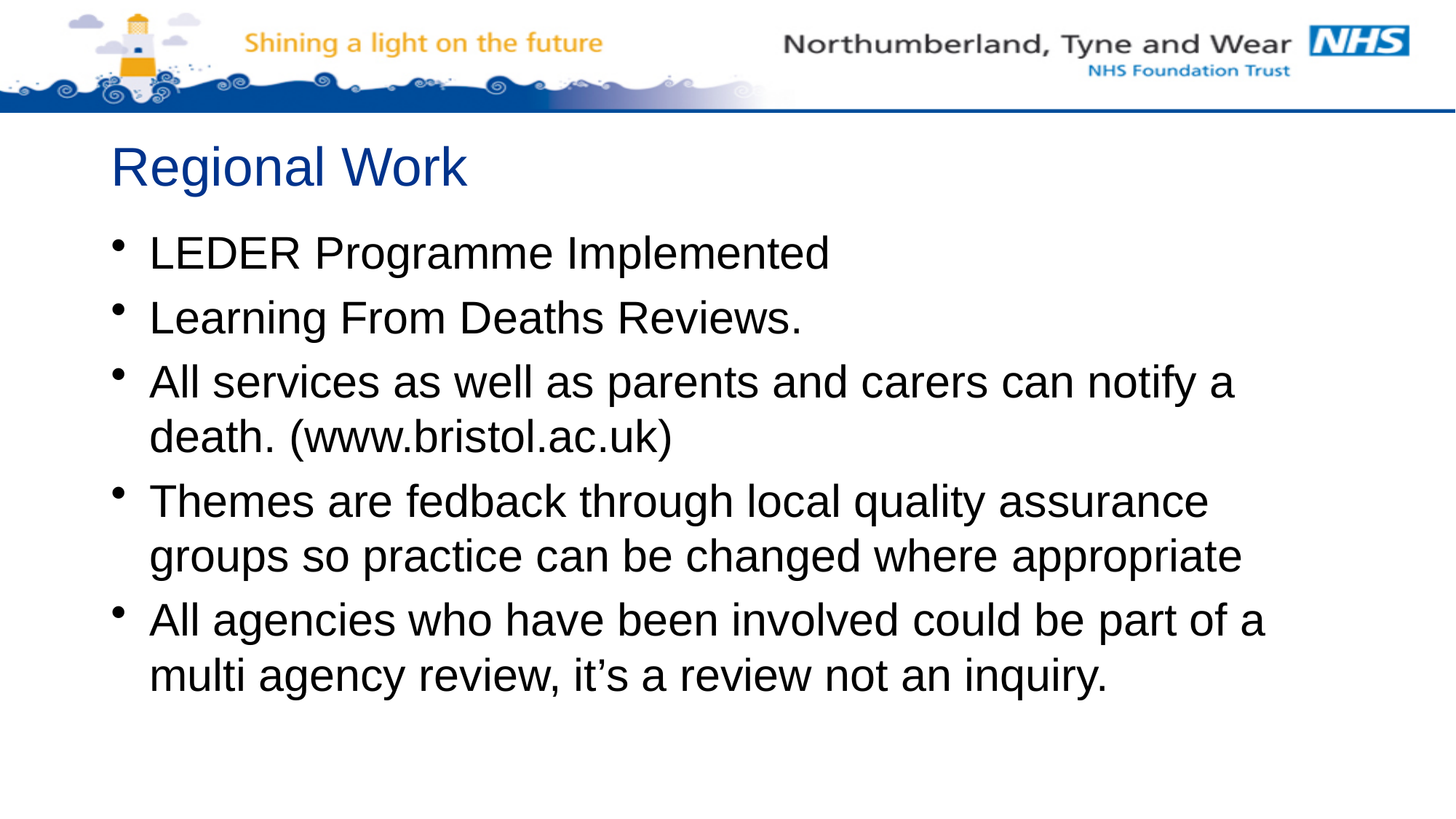

# Regional Work
LEDER Programme Implemented
Learning From Deaths Reviews.
All services as well as parents and carers can notify a death. (www.bristol.ac.uk)
Themes are fedback through local quality assurance groups so practice can be changed where appropriate
All agencies who have been involved could be part of a multi agency review, it’s a review not an inquiry.